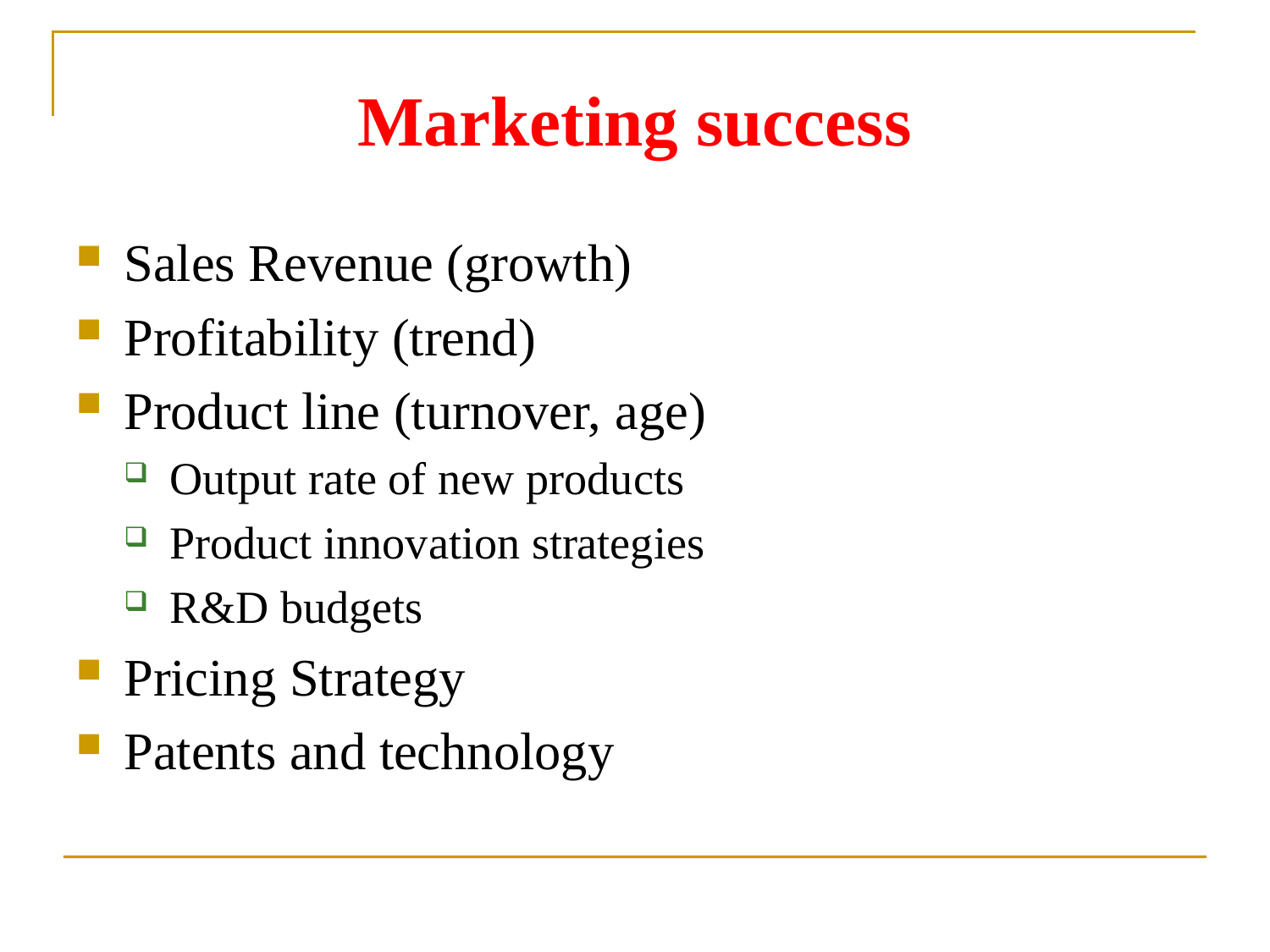

# Marketing success
Sales Revenue (growth)
Profitability (trend)
Product line (turnover, age)
Output rate of new products
Product innovation strategies
R&D budgets
Pricing Strategy
Patents and technology